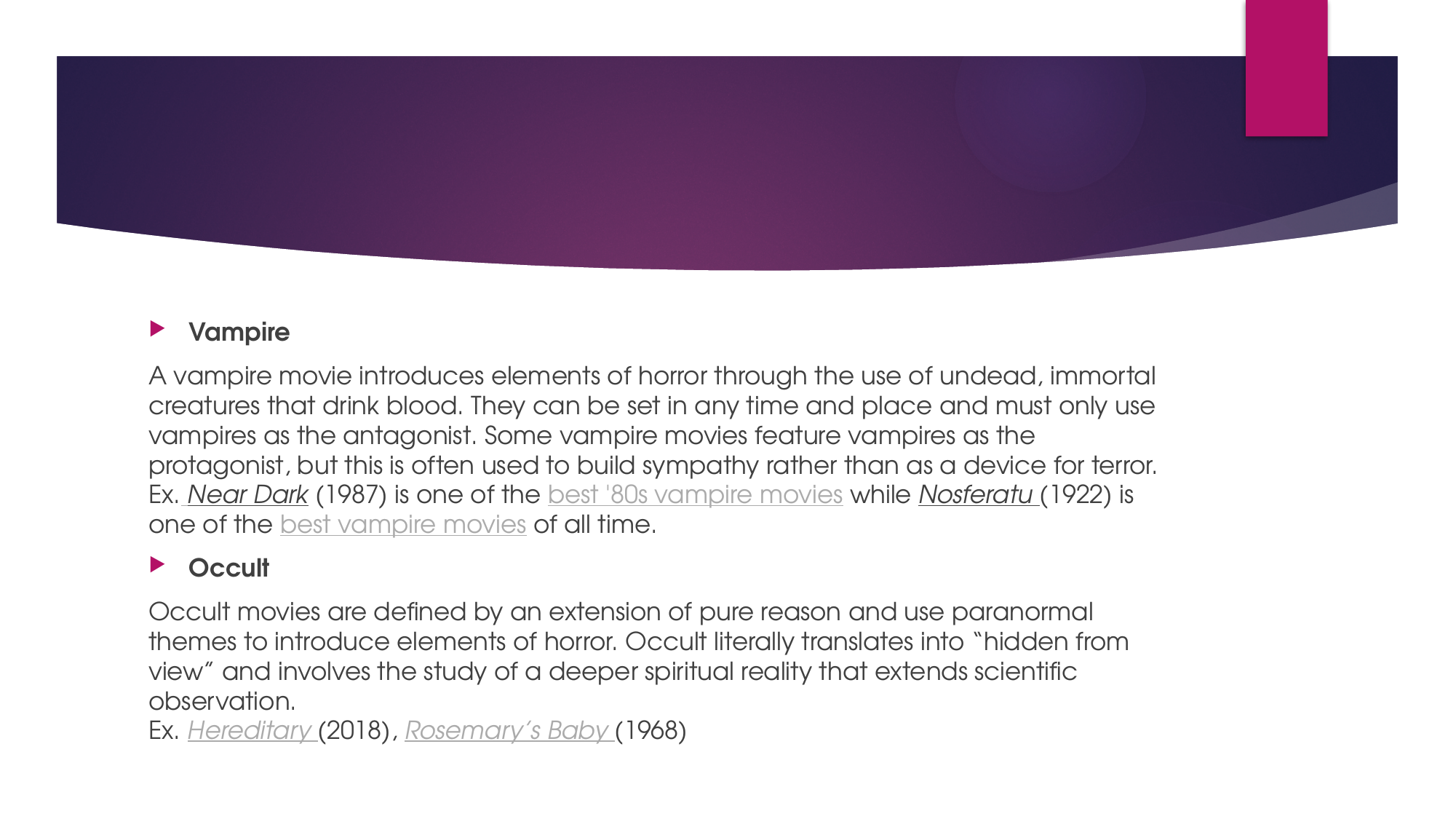

#
Vampire
A vampire movie introduces elements of horror through the use of undead, immortal creatures that drink blood. They can be set in any time and place and must only use vampires as the antagonist. Some vampire movies feature vampires as the protagonist, but this is often used to build sympathy rather than as a device for terror.
Ex. Near Dark (1987) is one of the best '80s vampire movies while Nosferatu (1922) is one of the best vampire movies of all time.
Occult
Occult movies are defined by an extension of pure reason and use paranormal themes to introduce elements of horror. Occult literally translates into “hidden from view” and involves the study of a deeper spiritual reality that extends scientific observation.
Ex. Hereditary (2018), Rosemary’s Baby (1968)